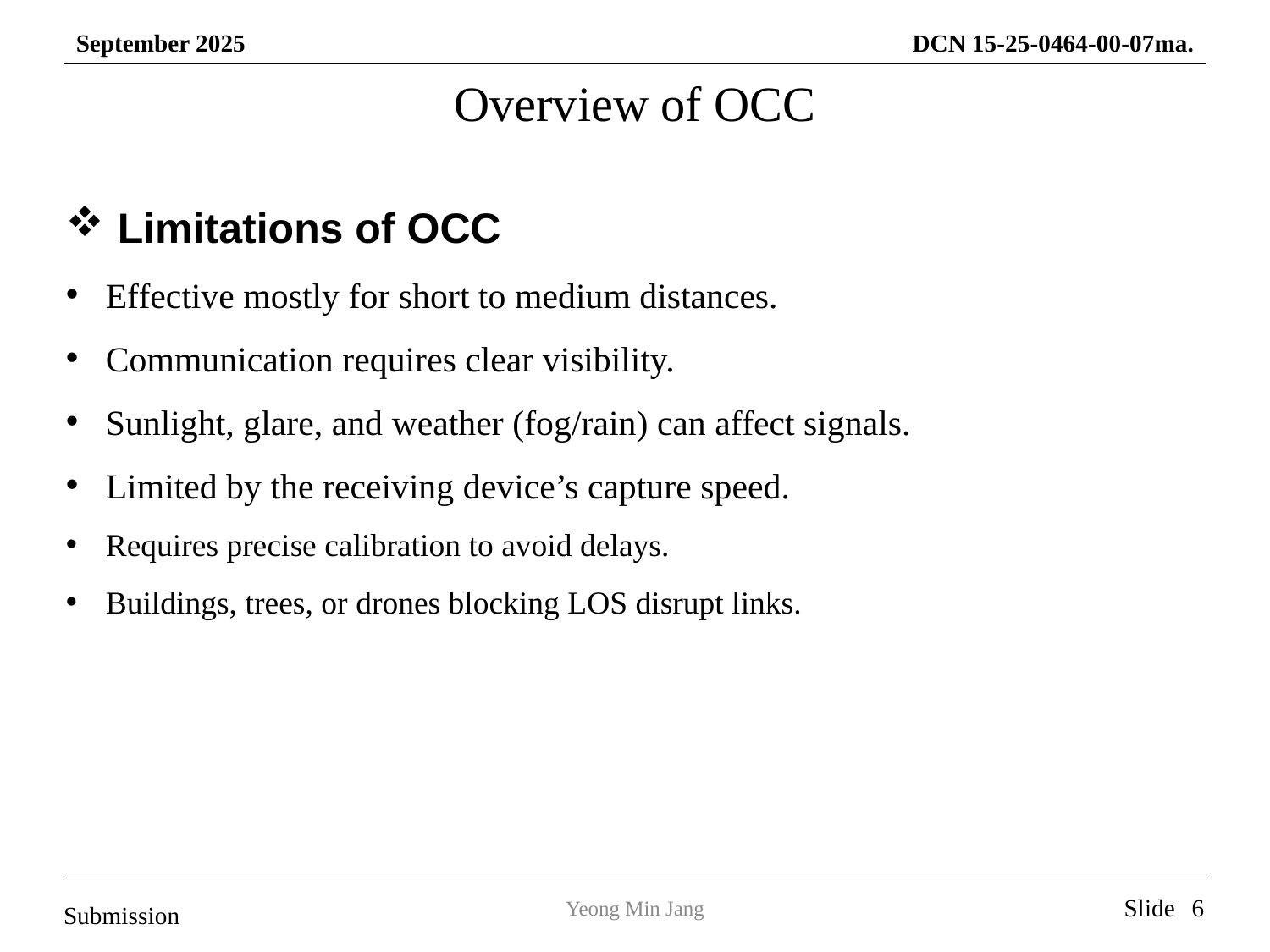

# Overview of OCC

 Limitations of OCC
Effective mostly for short to medium distances.
Communication requires clear visibility.
Sunlight, glare, and weather (fog/rain) can affect signals.
Limited by the receiving device’s capture speed.
Requires precise calibration to avoid delays.
Buildings, trees, or drones blocking LOS disrupt links.